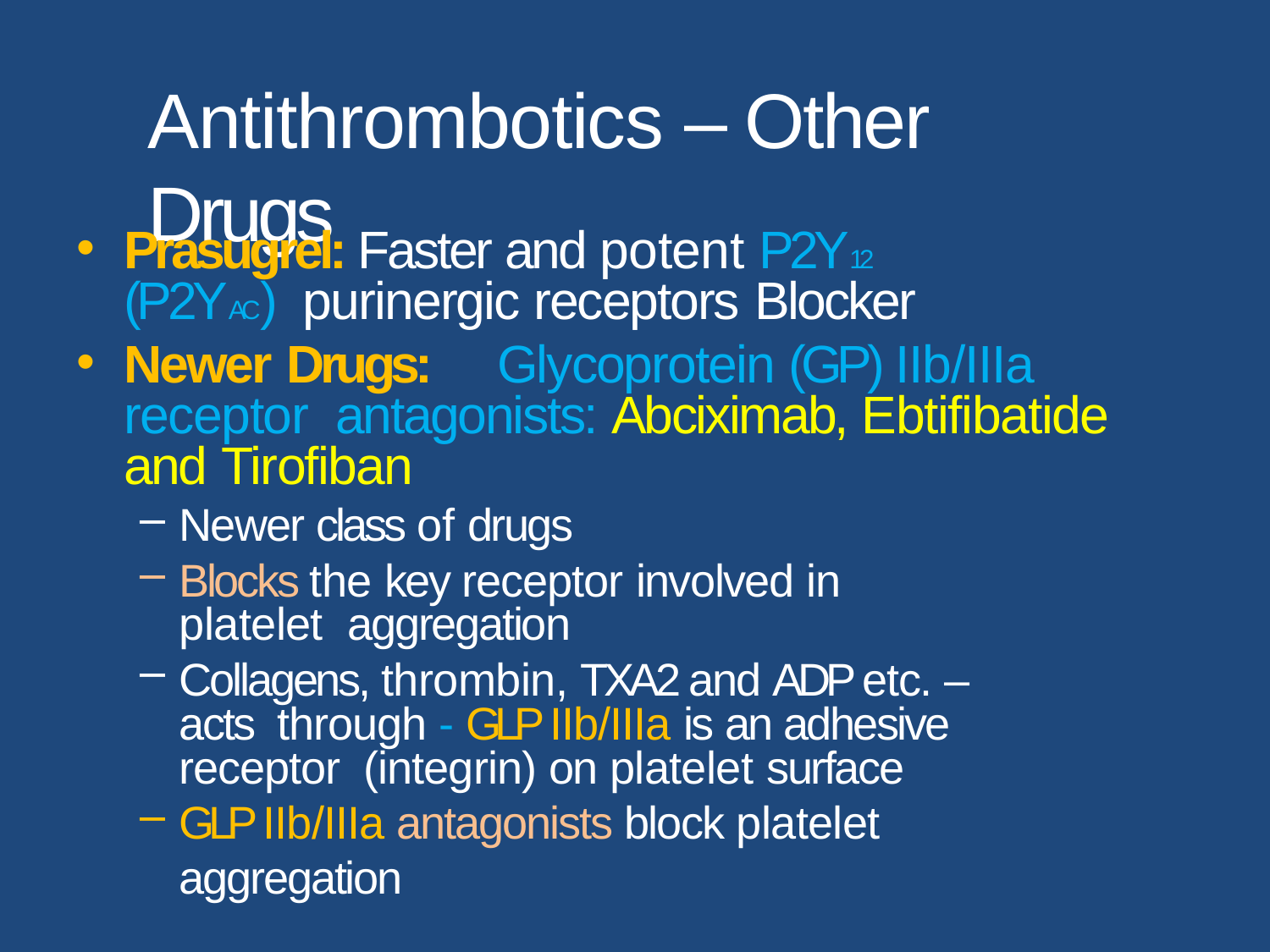

# Antithrombotics – Other Drugs
Prasugrel: Faster and potent P2Y12 (P2YAC)  purinergic receptors Blocker
Newer Drugs:	Glycoprotein (GP) IIb/IIIa receptor  antagonists: Abciximab, Ebtifibatide and Tirofiban
Newer class of drugs
Blocks the key receptor involved in platelet  aggregation
Collagens, thrombin, TXA2 and ADP etc. – acts  through - GLP IIb/IIIa is an adhesive receptor  (integrin) on platelet surface
GLP IIb/IIIa antagonists block platelet aggregation